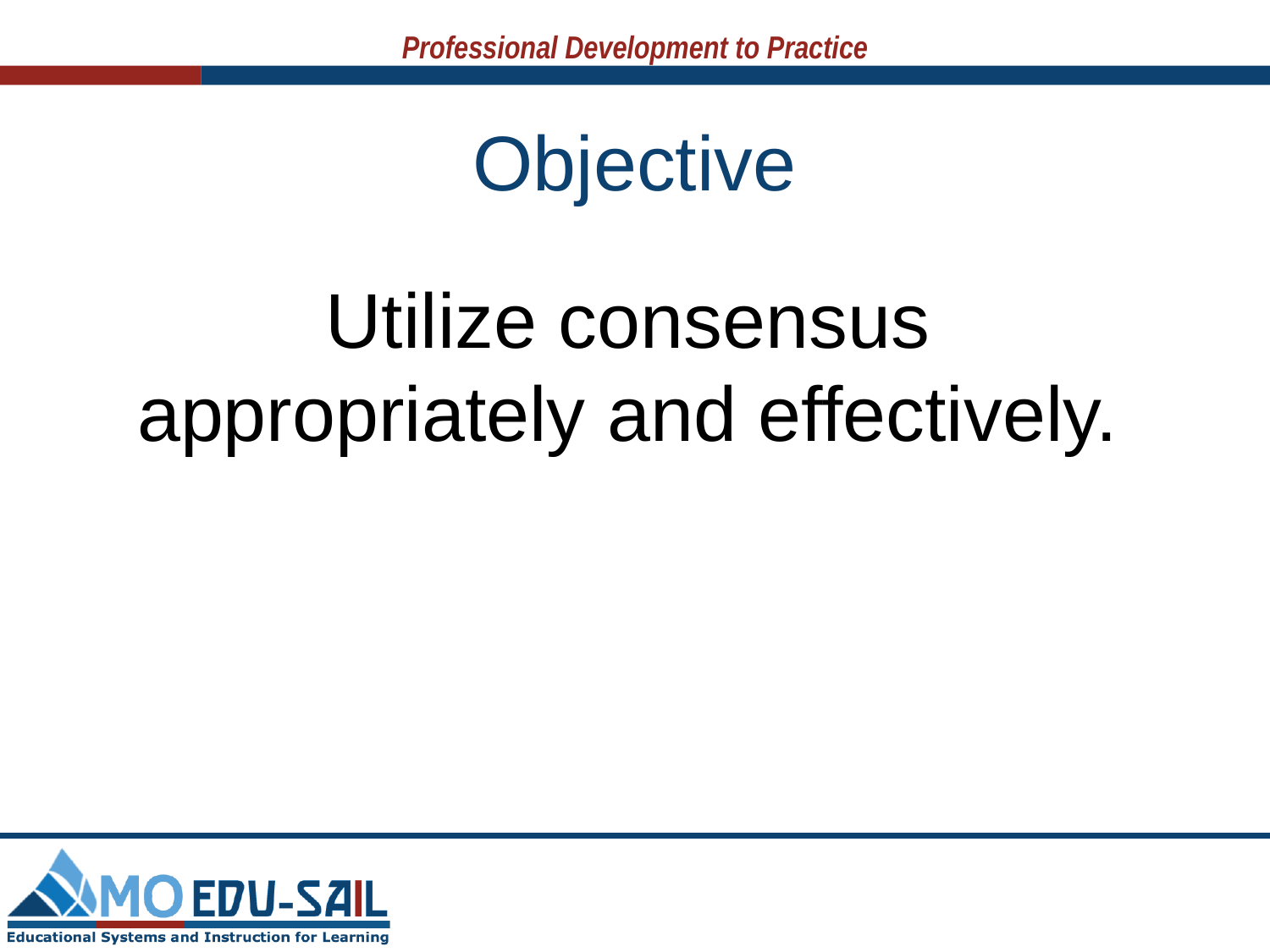

# Objective
Utilize consensus appropriately and effectively.